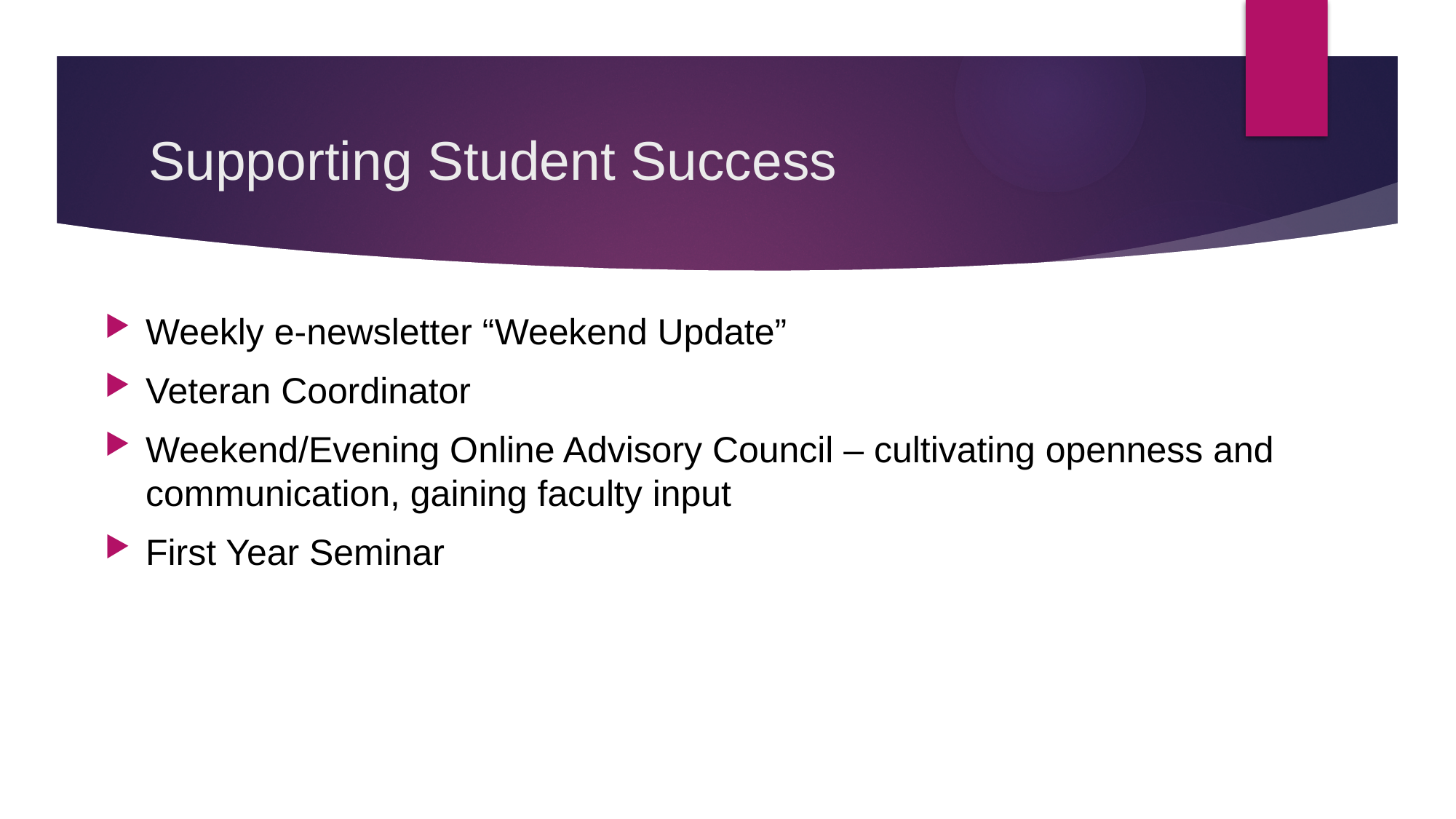

# Supporting Student Success
Weekly e-newsletter “Weekend Update”
Veteran Coordinator
Weekend/Evening Online Advisory Council – cultivating openness and communication, gaining faculty input
First Year Seminar